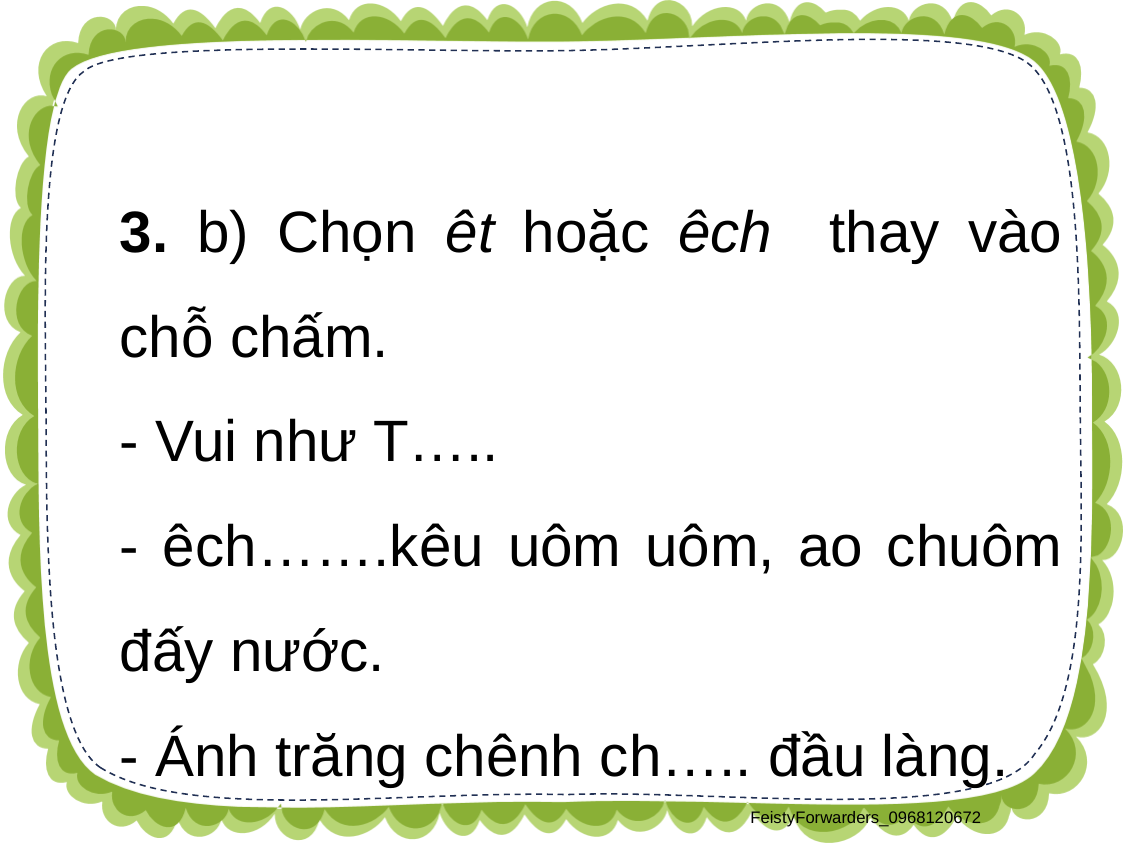

3. b) Chọn êt hoặc êch  thay vào chỗ chấm.
- Vui như T…..
- êch…….kêu uôm uôm, ao chuôm đấy nước.
- Ánh trăng chênh ch….. đầu làng.